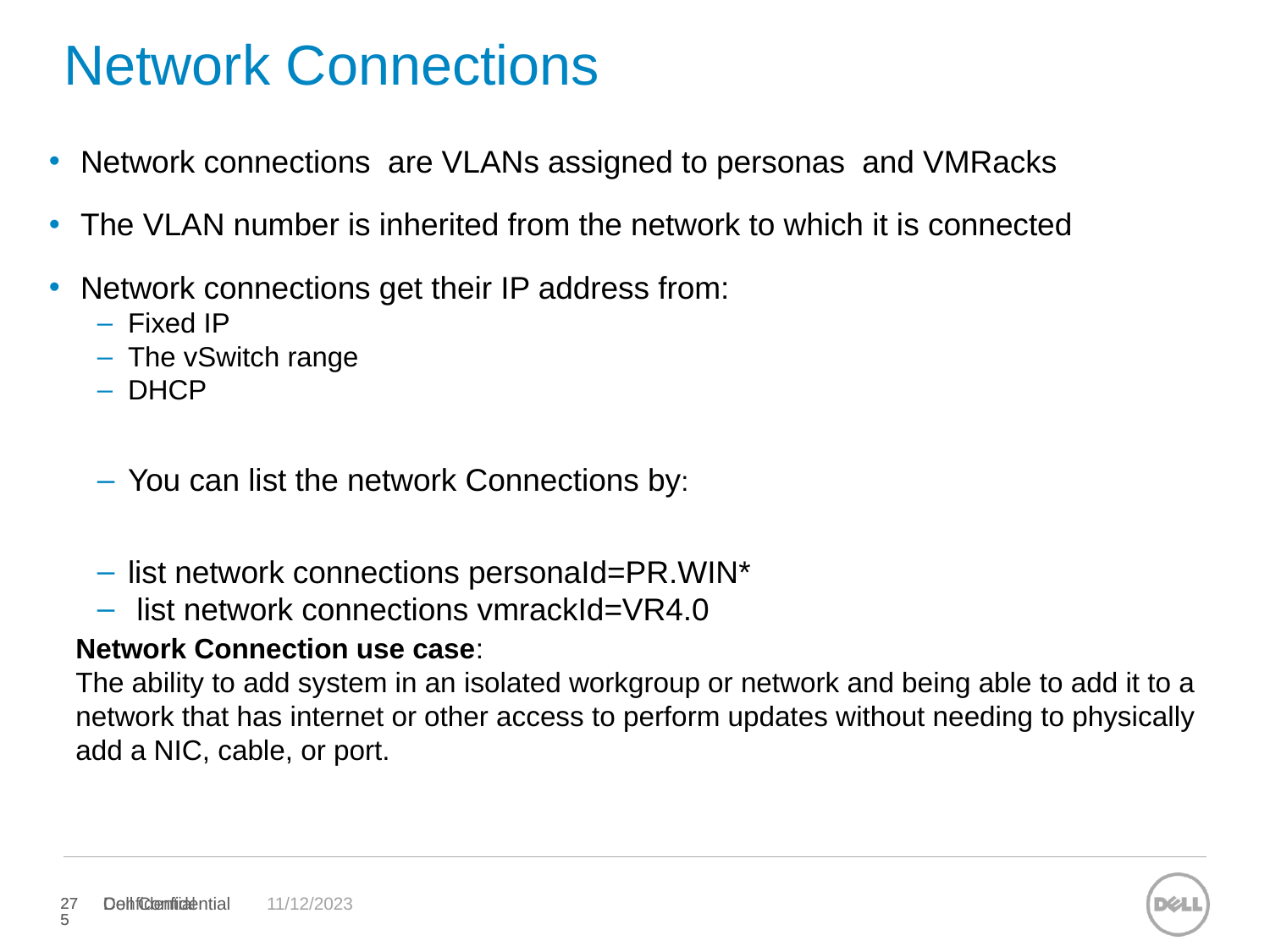

# Network Connections
Network connections  are VLANs assigned to personas  and VMRacks

The VLAN number is inherited from the network to which it is connected

Network connections get their IP address from:
Fixed IP
The vSwitch range
DHCP

You can list the network Connections by:

list network connections personaId=PR.WIN*
 list network connections vmrackId=VR4.0

Network Connection use case:
The ability to add system in an isolated workgroup or network and being able to add it to a network that has internet or other access to perform updates without needing to physically add a NIC, cable, or port.

11/12/2023
Confidential
275